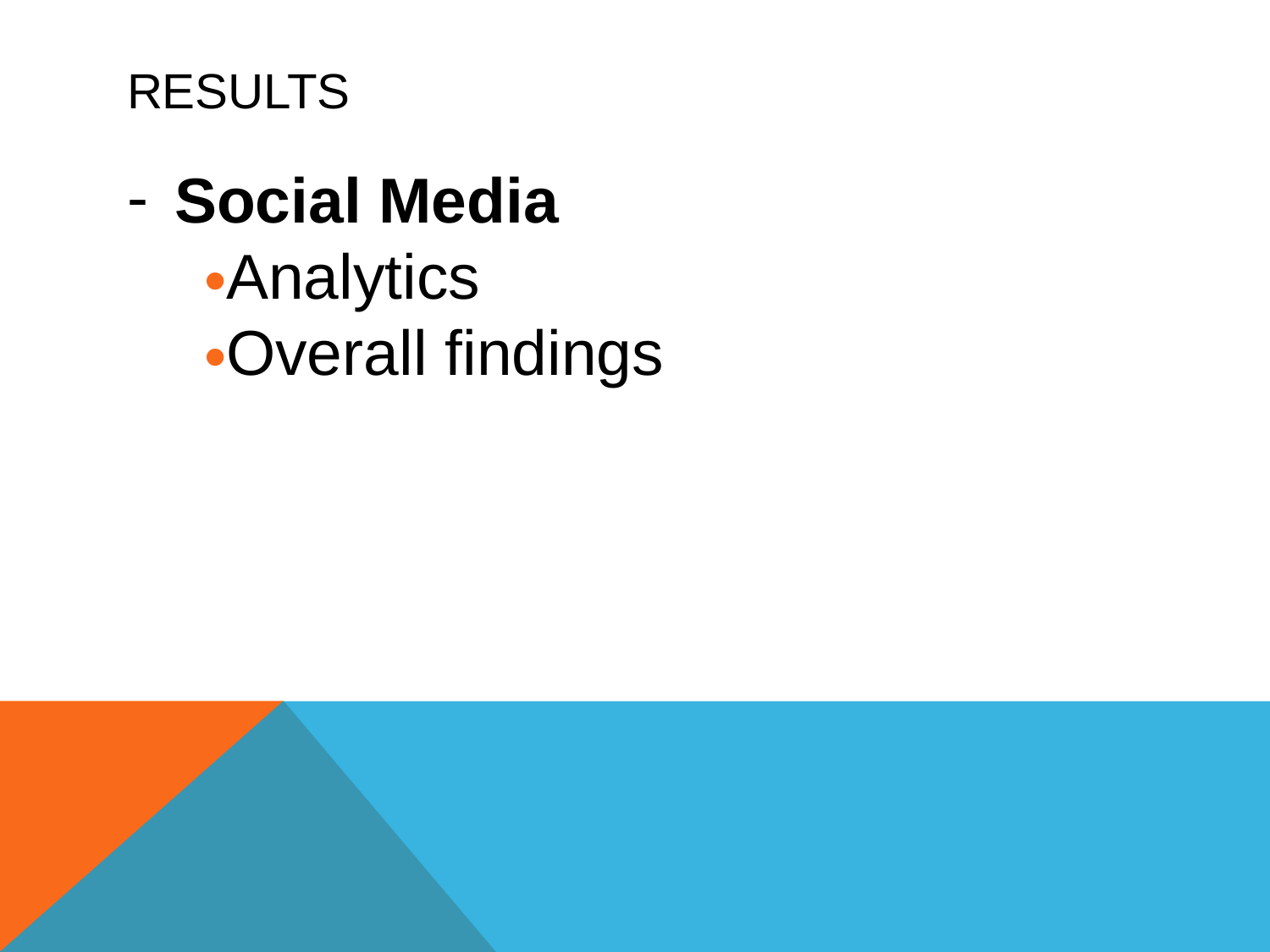

# RESULTS
Social Media
Analytics
Overall findings